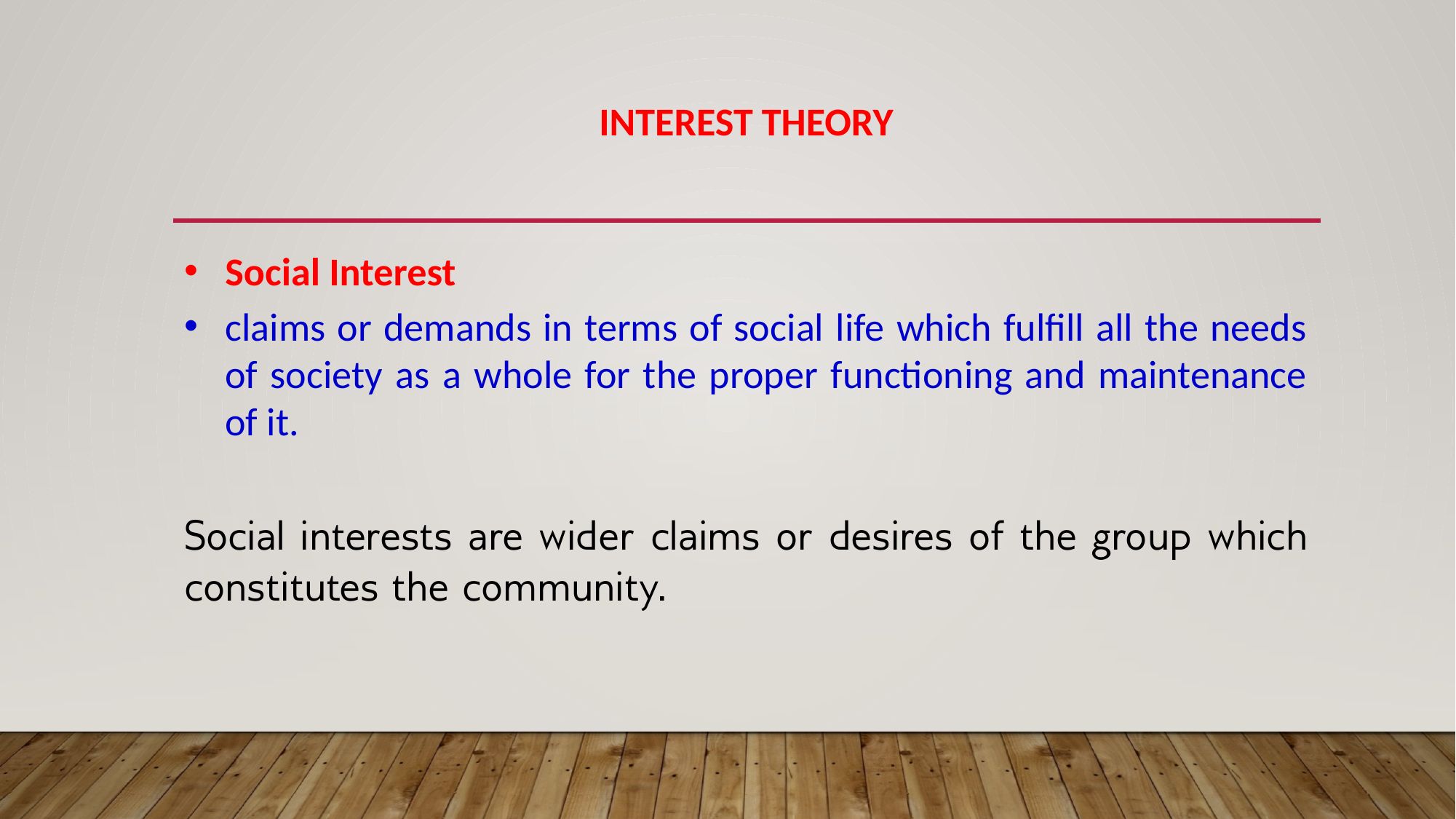

# INTEREST THEORY
Social Interest
claims or demands in terms of social life which fulfill all the needs of society as a whole for the proper functioning and maintenance of it.

Social interests are wider claims or desires of the group which constitutes the community.